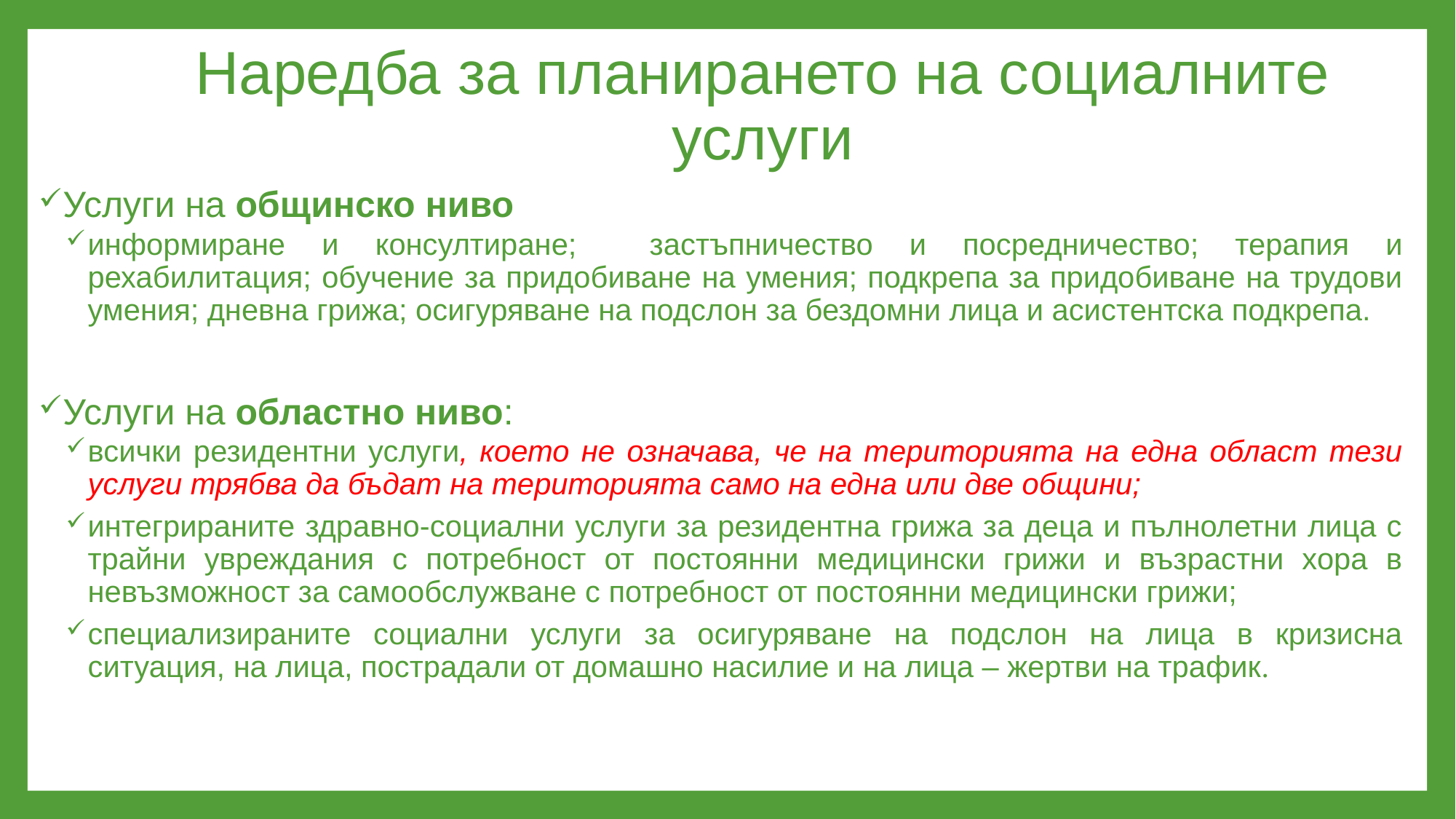

# Наредба за планирането на социалните услуги
Услуги на общинско ниво
информиране и консултиране;  застъпничество и посредничество; терапия и рехабилитация; обучение за придобиване на умения; подкрепа за придобиване на трудови умения; дневна грижа; осигуряване на подслон за бездомни лица и асистентска подкрепа.

Услуги на областно ниво:
всички резидентни услуги, което не означава, че на територията на една област тези услуги трябва да бъдат на територията само на една или две общини;
интегрираните здравно-социални услуги за резидентна грижа за деца и пълнолетни лица с трайни увреждания с потребност от постоянни медицински грижи и възрастни хора в невъзможност за самообслужване с потребност от постоянни медицински грижи;
специализираните социални услуги за осигуряване на подслон на лица в кризисна ситуация, на лица, пострадали от домашно насилие и на лица – жертви на трафик.